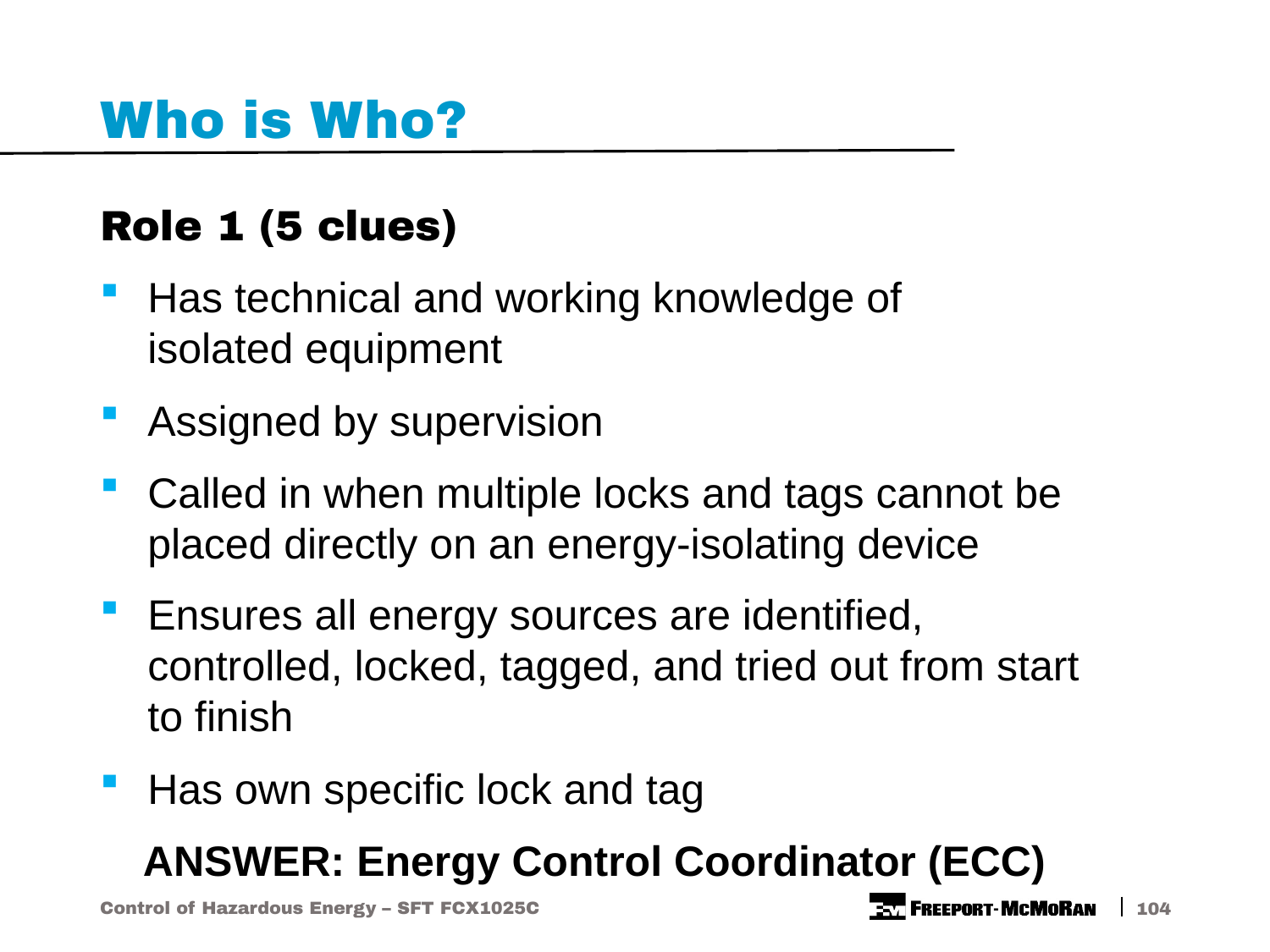

Who is Who?
Role 1 (5 clues)
Has technical and working knowledge of    isolated equipment
Assigned by supervision
Called in when multiple locks and tags cannot be placed directly on an energy-isolating device
Ensures all energy sources are identified, controlled, locked, tagged, and tried out from start to finish
Has own specific lock and tag
ANSWER: Energy Control Coordinator (ECC)
Control of Hazardous Energy – SFT FCX1025C
	104